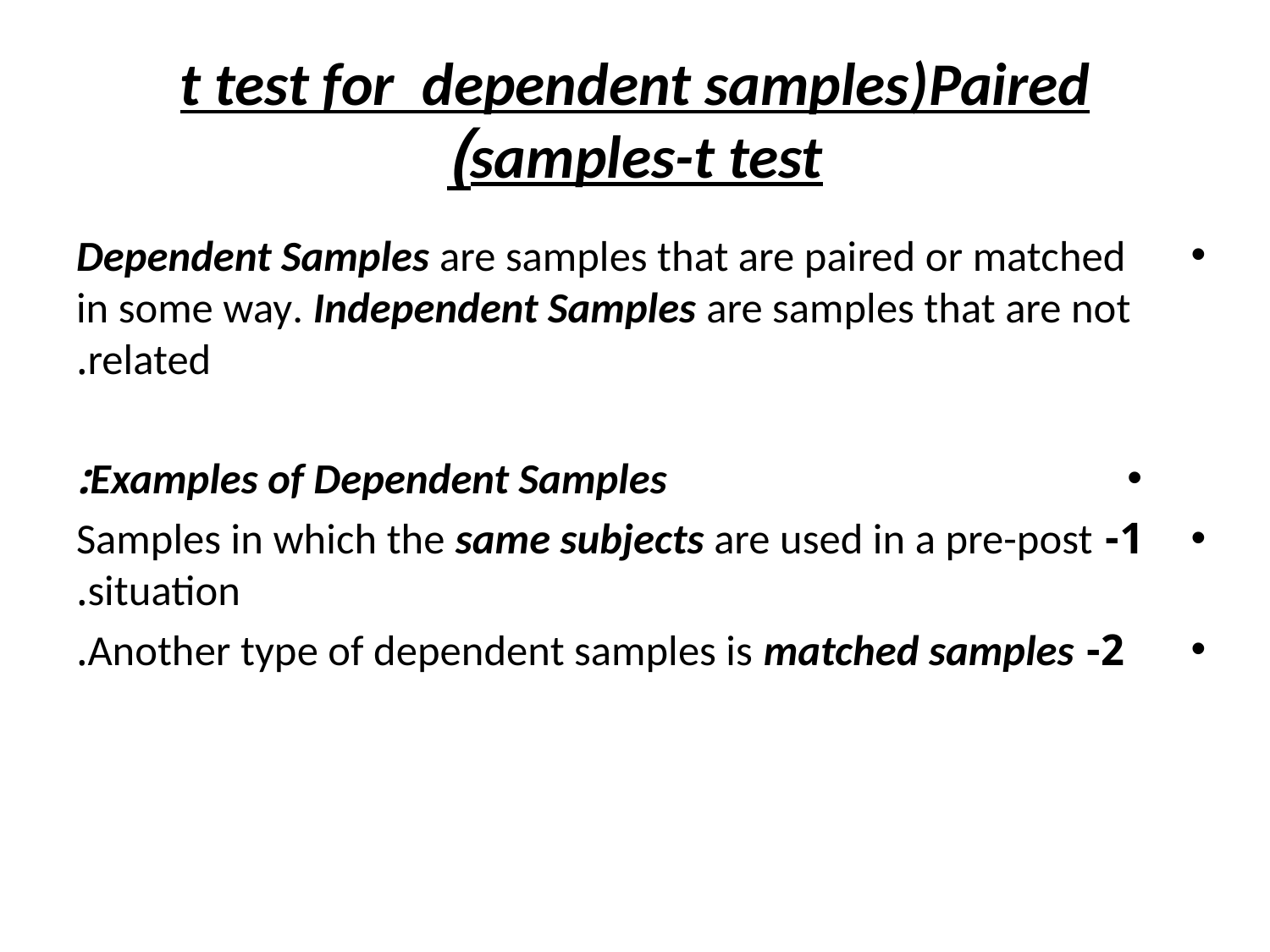

# t test for  dependent samples)Paired samples-t test)
Dependent Samples are samples that are paired or matched in some way. Independent Samples are samples that are not related.

Examples of Dependent Samples:
1- Samples in which the same subjects are used in a pre-post situation.
2- Another type of dependent samples is matched samples.